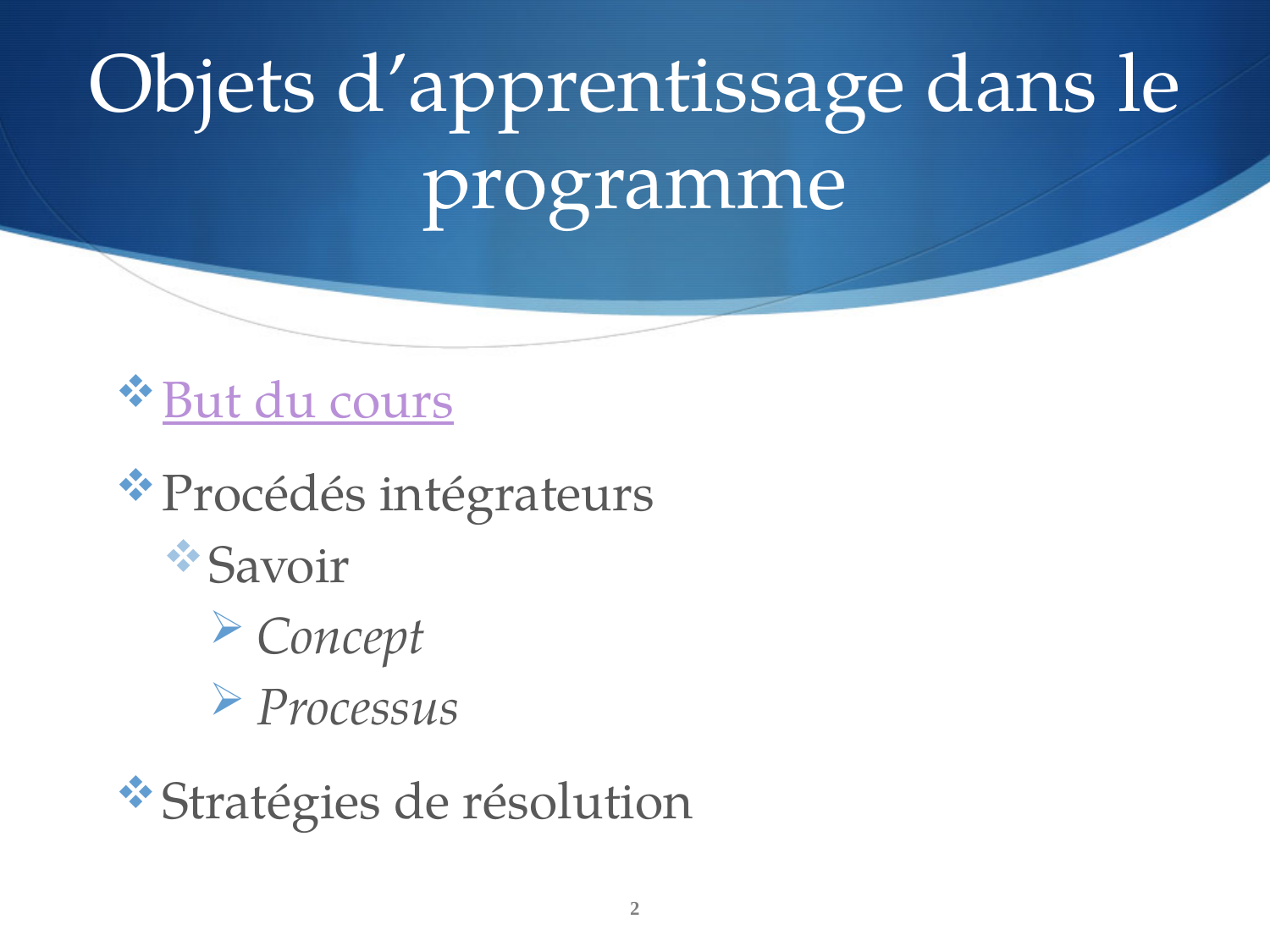

# Objets d’apprentissage dans le programme
But du cours
Procédés intégrateurs
Savoir
Concept
Processus
Stratégies de résolution
2